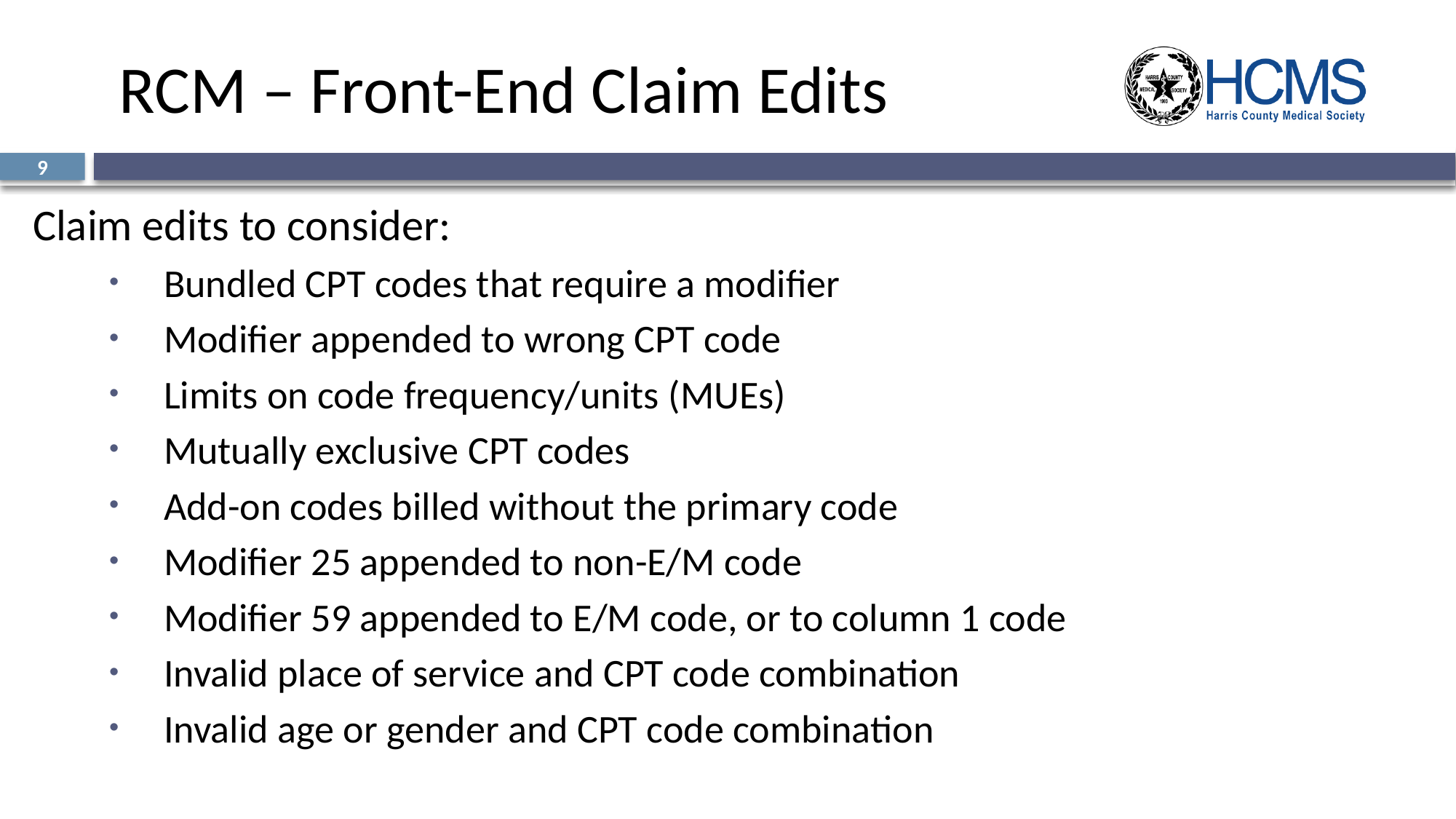

# RCM – Front-End Claim Edits
9
Claim edits to consider:
Bundled CPT codes that require a modifier
Modifier appended to wrong CPT code
Limits on code frequency/units (MUEs)
Mutually exclusive CPT codes
Add-on codes billed without the primary code
Modifier 25 appended to non-E/M code
Modifier 59 appended to E/M code, or to column 1 code
Invalid place of service and CPT code combination
Invalid age or gender and CPT code combination